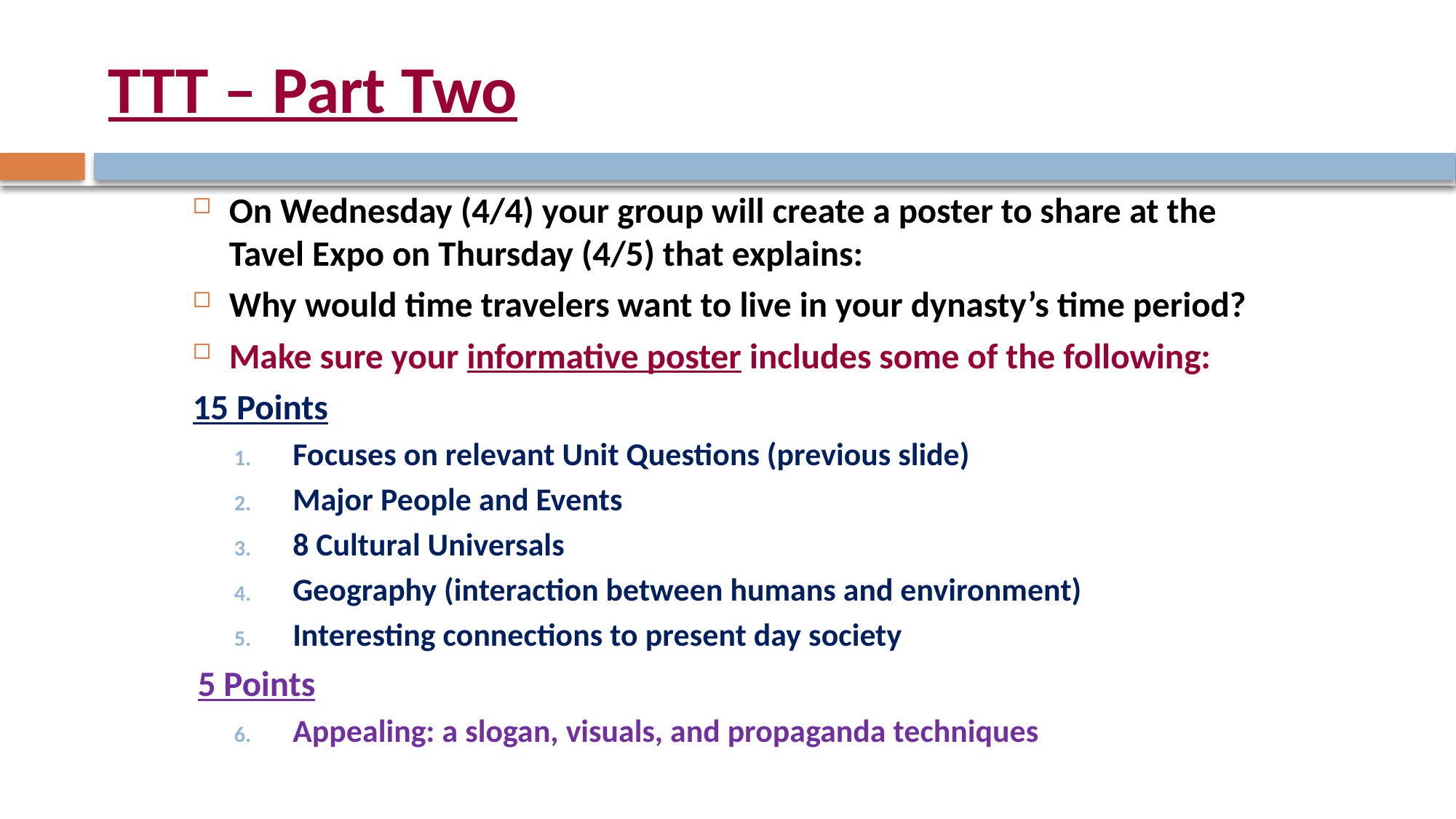

# TTT – Part Two
On Wednesday (4/4) your group will create a poster to share at the Tavel Expo on Thursday (4/5) that explains:
Why would time travelers want to live in your dynasty’s time period?
Make sure your informative poster includes some of the following:
15 Points
Focuses on relevant Unit Questions (previous slide)
Major People and Events
8 Cultural Universals
Geography (interaction between humans and environment)
Interesting connections to present day society
5 Points
Appealing: a slogan, visuals, and propaganda techniques